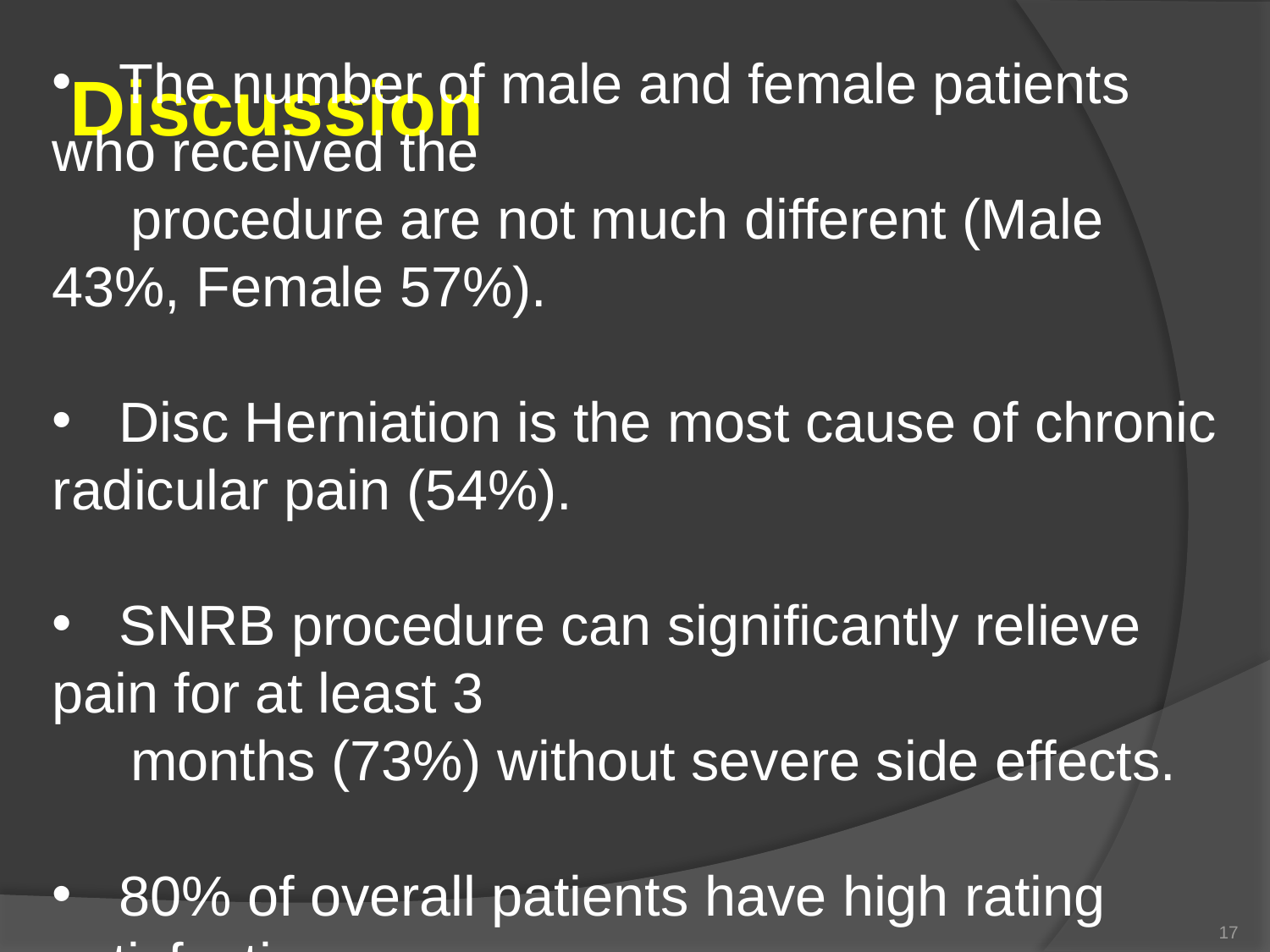

# Discussion

   The number of male and female patients who received the
     procedure are not much different (Male 43%, Female 57%).

   Disc Herniation is the most cause of chronic radicular pain (54%).

   SNRB procedure can significantly relieve pain for at least 3
     months (73%) without severe side effects.

   80% of overall patients have high rating satisfaction.
17